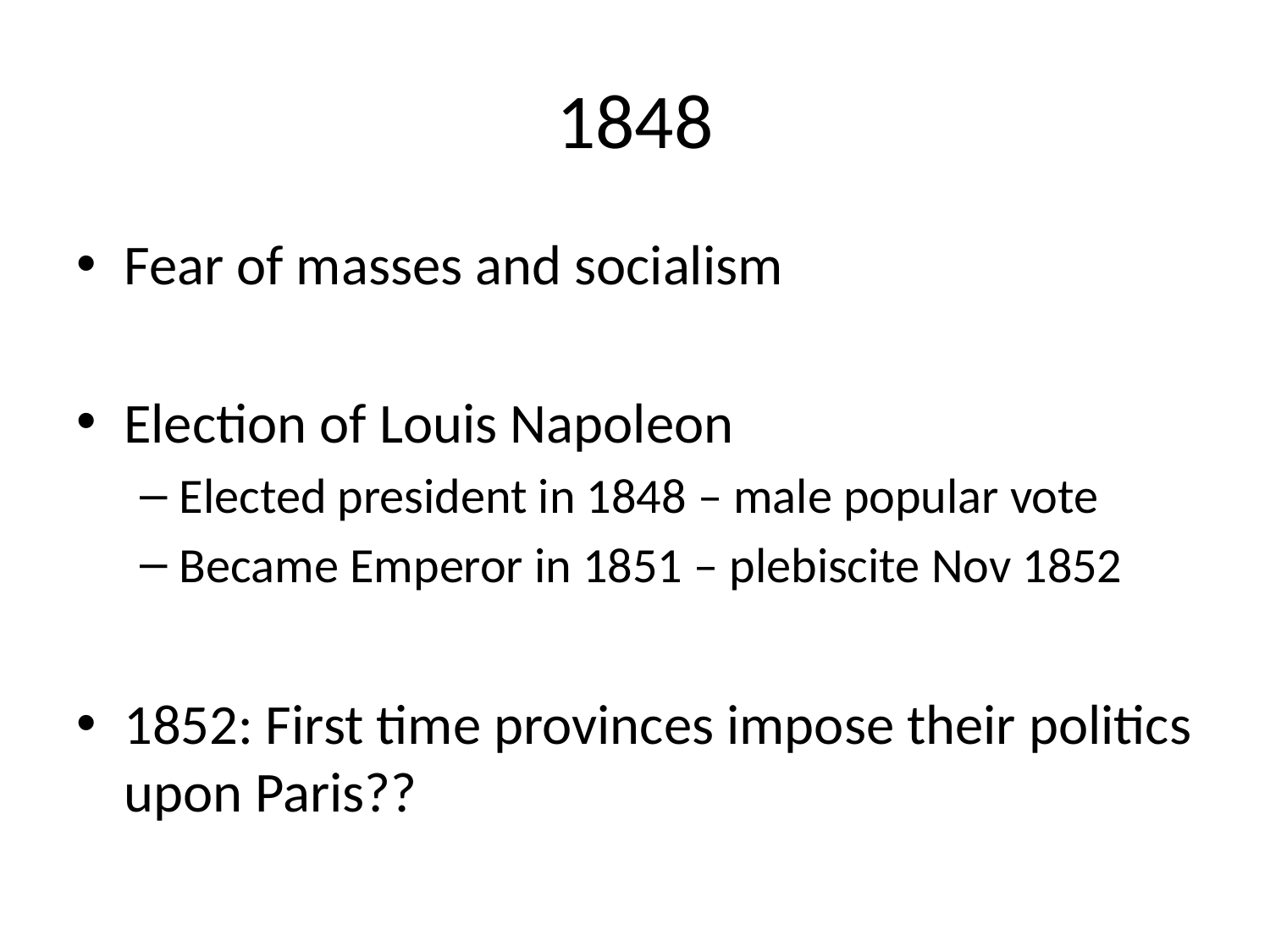

# 1848
Fear of masses and socialism

Election of Louis Napoleon
Elected president in 1848 – male popular vote
Became Emperor in 1851 – plebiscite Nov 1852

1852: First time provinces impose their politics upon Paris??